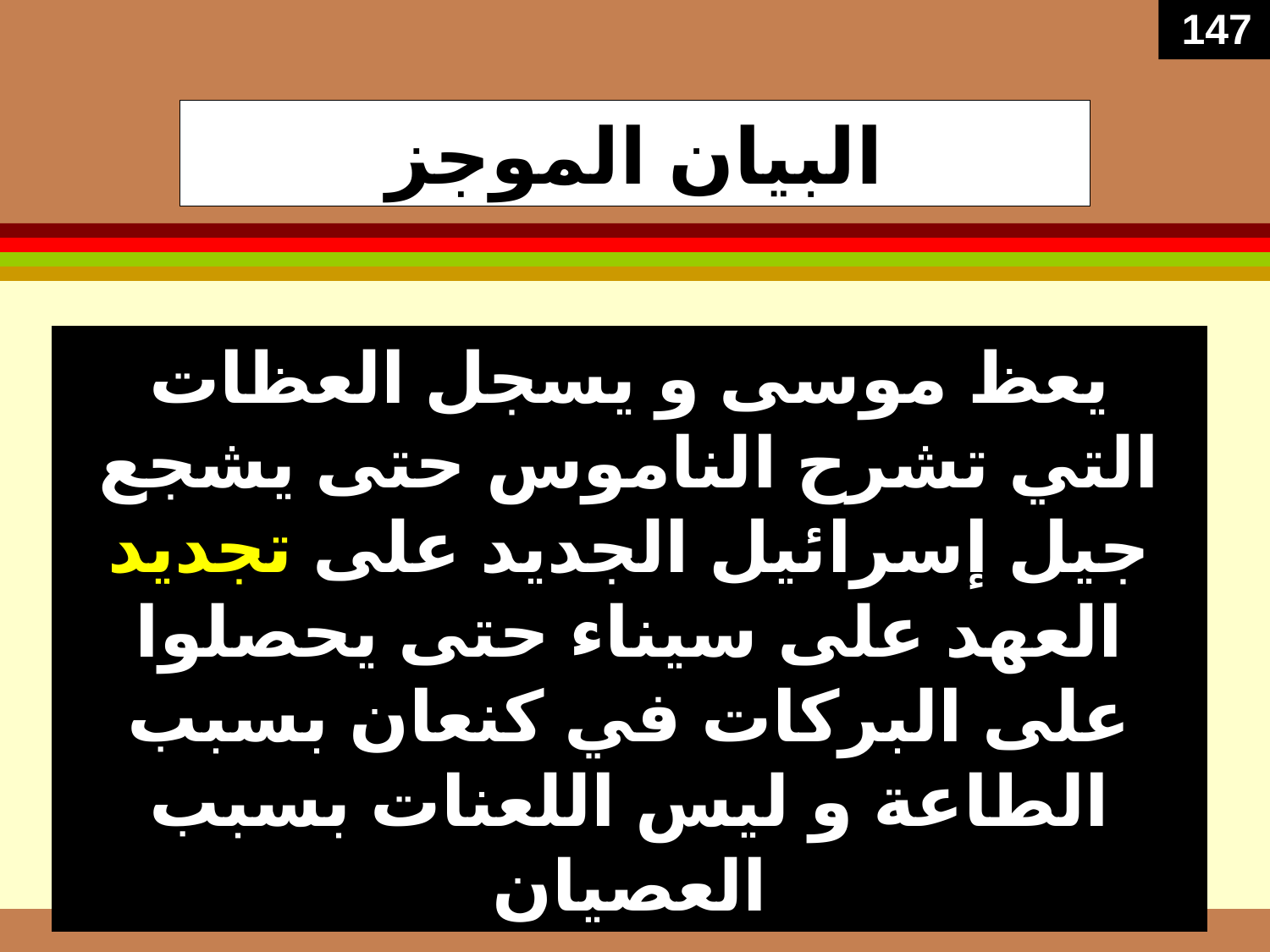

147
# البيان الموجز
يعظ موسى و يسجل العظات التي تشرح الناموس حتى يشجع جيل إسرائيل الجديد على تجديد العهد على سيناء حتى يحصلوا على البركات في كنعان بسبب الطاعة و ليس اللعنات بسبب العصيان